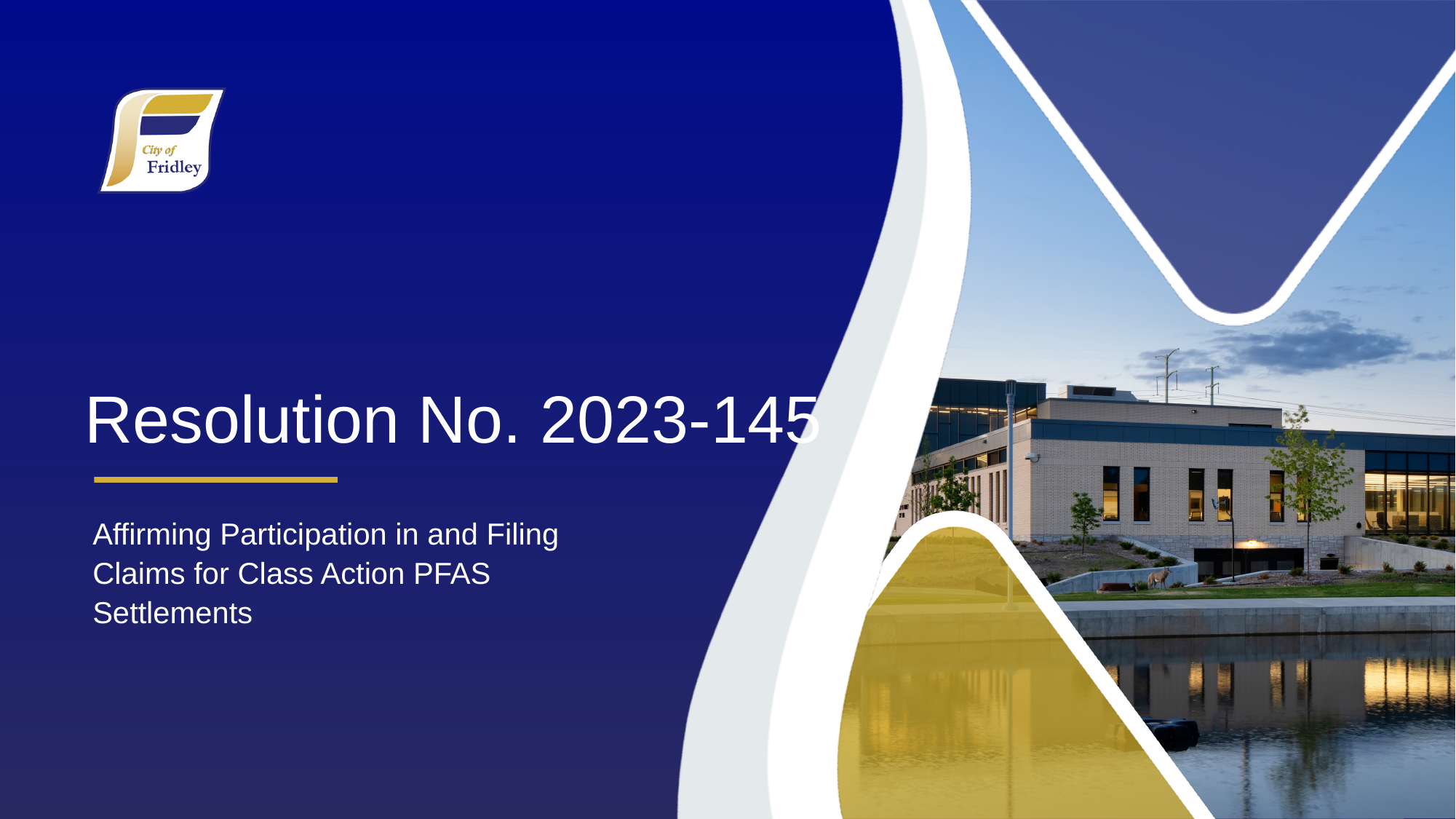

# Resolution No. 2023-145
Affirming Participation in and Filing Claims for Class Action PFAS Settlements